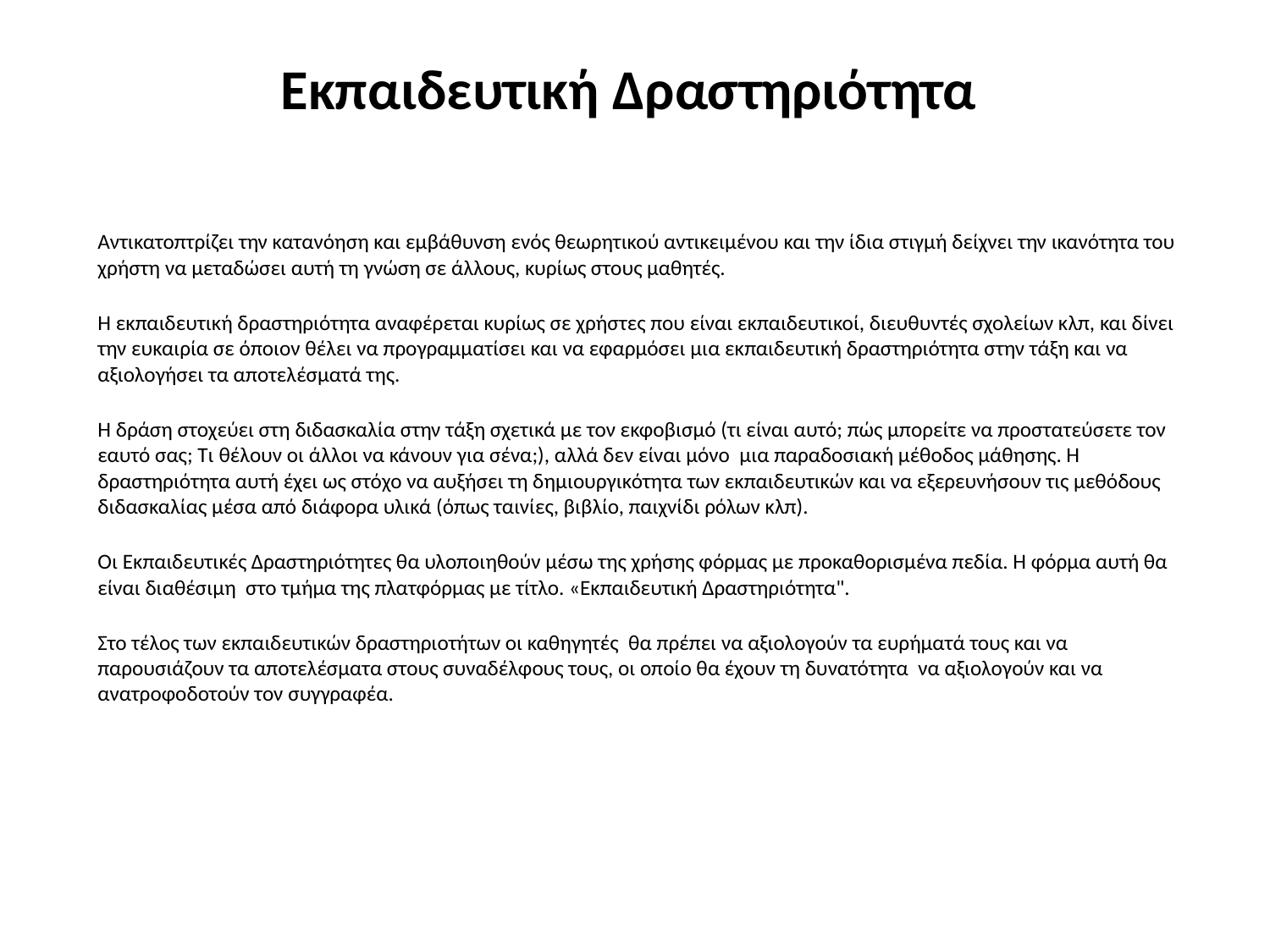

# Εκπαιδευτική Δραστηριότητα
Αντικατοπτρίζει την κατανόηση και εμβάθυνση ενός θεωρητικού αντικειμένου και την ίδια στιγμή δείχνει την ικανότητα του χρήστη να μεταδώσει αυτή τη γνώση σε άλλους, κυρίως στους μαθητές.
Η εκπαιδευτική δραστηριότητα αναφέρεται κυρίως σε χρήστες που είναι εκπαιδευτικοί, διευθυντές σχολείων κλπ, και δίνει την ευκαιρία σε όποιον θέλει να προγραμματίσει και να εφαρμόσει μια εκπαιδευτική δραστηριότητα στην τάξη και να αξιολογήσει τα αποτελέσματά της.
Η δράση στοχεύει στη διδασκαλία στην τάξη σχετικά με τον εκφοβισμό (τι είναι αυτό; πώς μπορείτε να προστατεύσετε τον εαυτό σας; Τι θέλουν οι άλλοι να κάνουν για σένα;), αλλά δεν είναι μόνο  μια παραδοσιακή μέθοδος μάθησης. Η δραστηριότητα αυτή έχει ως στόχο να αυξήσει τη δημιουργικότητα των εκπαιδευτικών και να εξερευνήσουν τις μεθόδους διδασκαλίας μέσα από διάφορα υλικά (όπως ταινίες, βιβλίο, παιχνίδι ρόλων κλπ).
Οι Εκπαιδευτικές Δραστηριότητες θα υλοποιηθούν μέσω της χρήσης φόρμας με προκαθορισμένα πεδία. Η φόρμα αυτή θα είναι διαθέσιμη  στο τμήμα της πλατφόρμας με τίτλο. «Εκπαιδευτική Δραστηριότητα".
Στο τέλος των εκπαιδευτικών δραστηριοτήτων οι καθηγητές  θα πρέπει να αξιολογούν τα ευρήματά τους και να παρουσιάζουν τα αποτελέσματα στους συναδέλφους τους, οι οποίο θα έχουν τη δυνατότητα  να αξιολογούν και να ανατροφοδοτούν τον συγγραφέα.